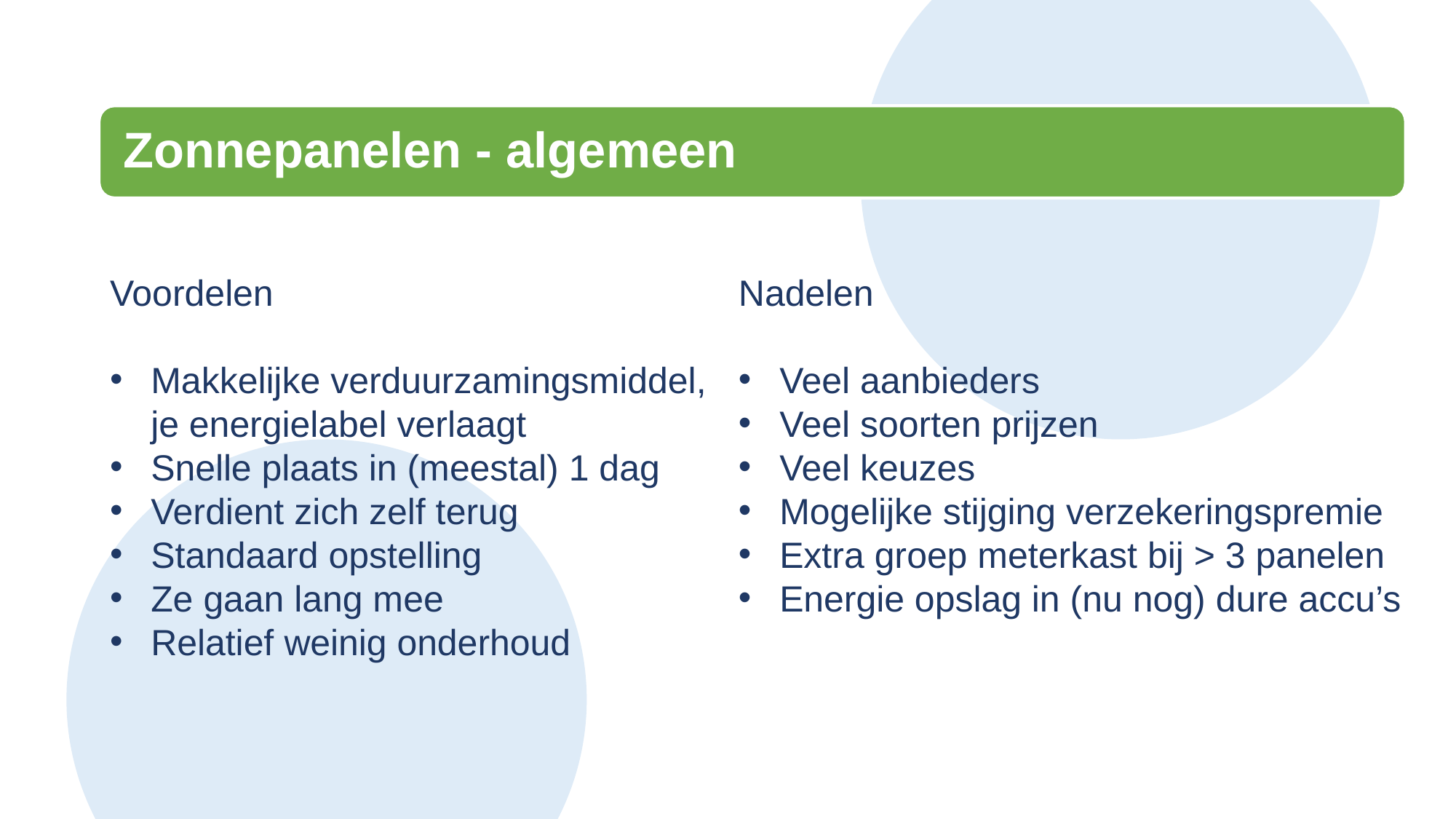

Zonnepanelen - algemeen

Voordelen

Makkelijke verduurzamingsmiddel, je energielabel verlaagt
Snelle plaats in (meestal) 1 dag
Verdient zich zelf terug
Standaard opstelling
Ze gaan lang mee
Relatief weinig onderhoud

Nadelen

Veel aanbieders
Veel soorten prijzen
Veel keuzes
Mogelijke stijging verzekeringspremie
Extra groep meterkast bij > 3 panelen
Energie opslag in (nu nog) dure accu’s